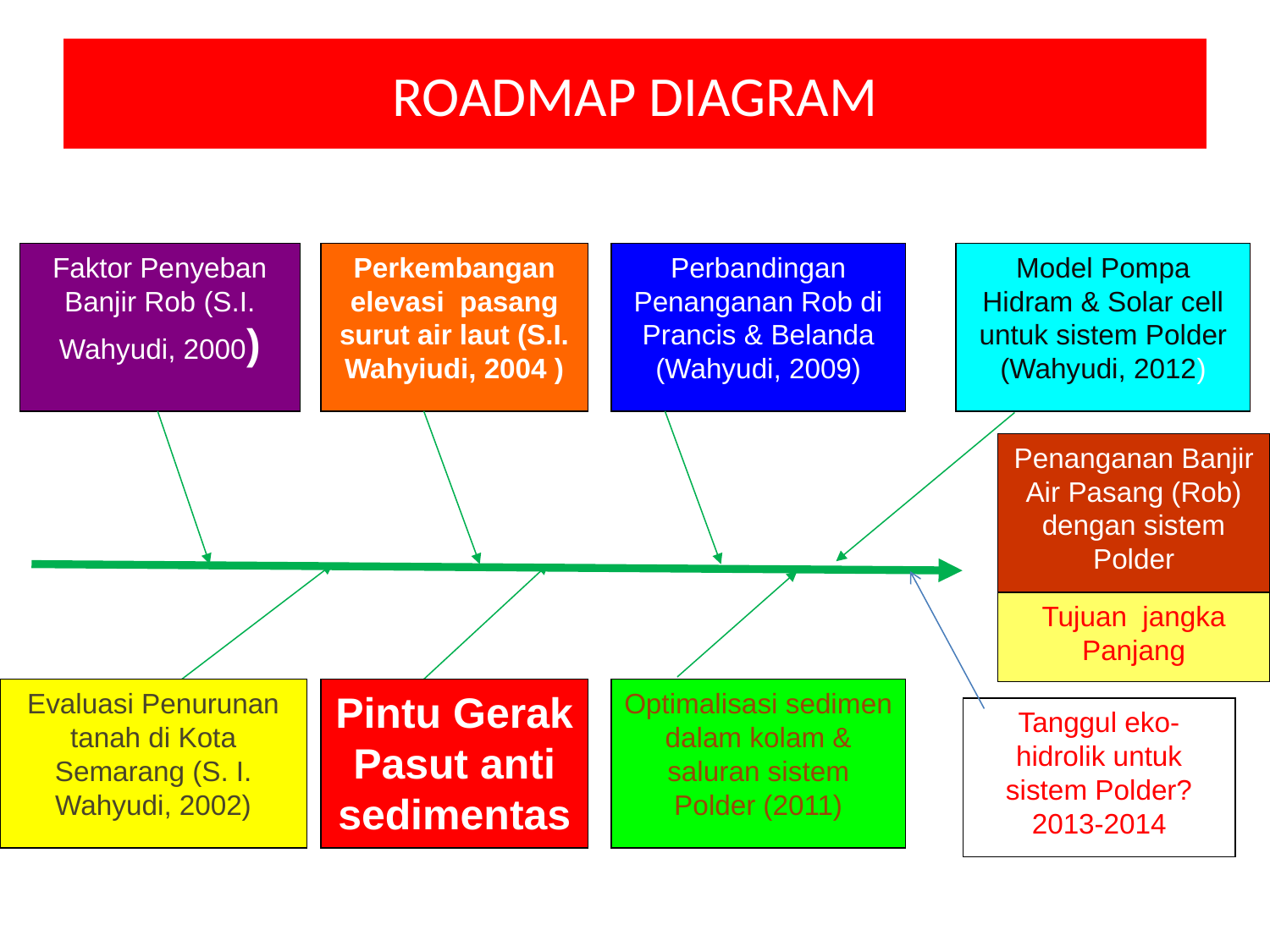

# ROADMAP DIAGRAM
Faktor Penyeban Banjir Rob (S.I. Wahyudi, 2000)
Perkembangan elevasi  pasang surut air laut (S.I. Wahyiudi, 2004 )
Perbandingan Penanganan Rob di Prancis & Belanda (Wahyudi, 2009)
Model Pompa Hidram & Solar cell untuk sistem Polder (Wahyudi, 2012)

Evaluasi Penurunan tanah di Kota Semarang (S. I. Wahyudi, 2002)
Pintu Gerak Pasut anti sedimentasi
(Wahyudi, 2006)
Optimalisasi sedimen dalam kolam & saluran sistem Polder (2011)

Penanganan Banjir Air Pasang (Rob) dengan sistem Polder
Tujuan  jangka Panjang
Tanggul eko-hidrolik untuk sistem Polder?
2013-2014